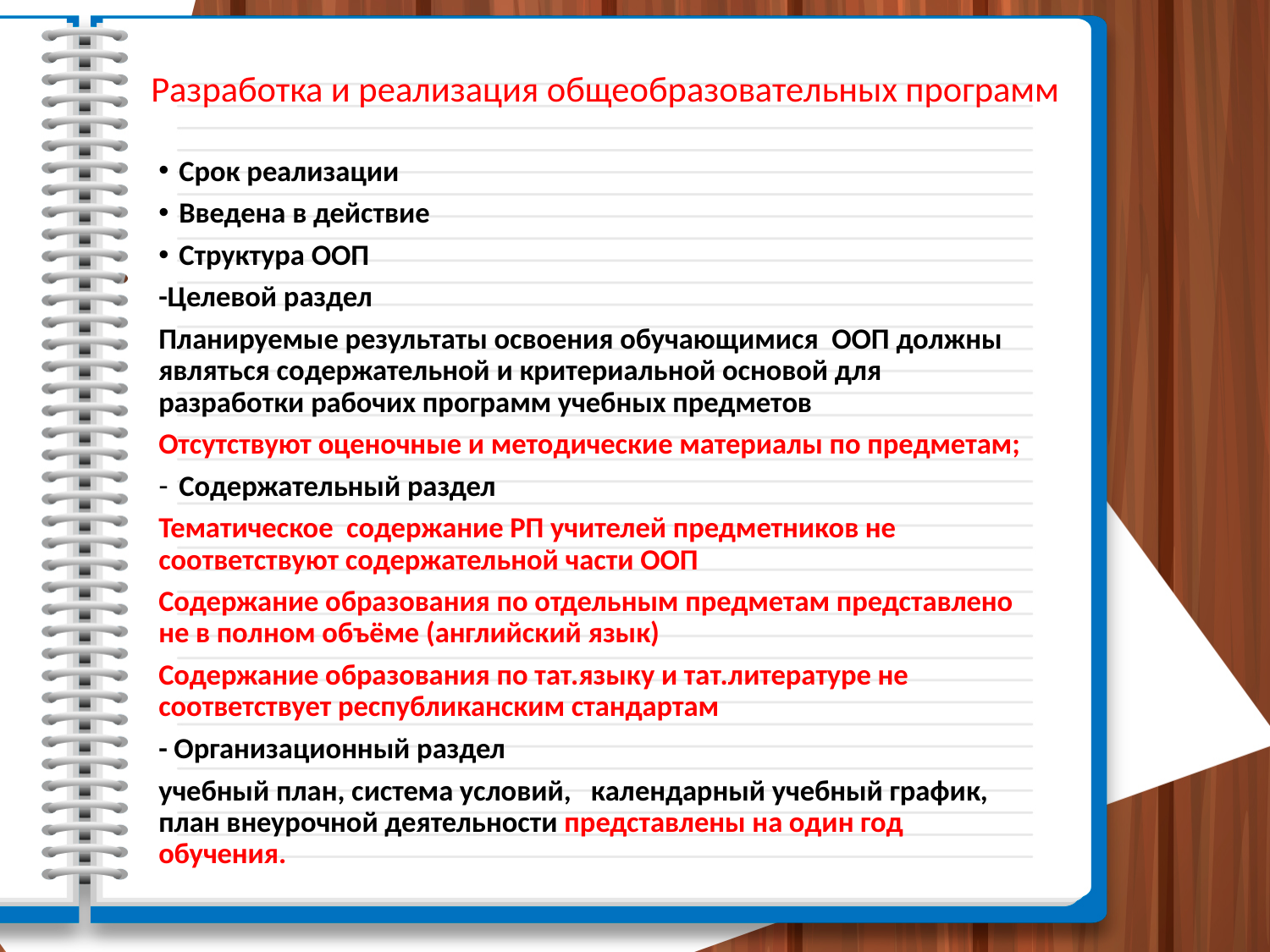

# Разработка и реализация общеобразовательных программ
Срок реализации
Введена в действие
Структура ООП
-Целевой раздел
Планируемые результаты освоения обучающимися  ООП должны являться содержательной и критериальной основой для разработки рабочих программ учебных предметов
Отсутствуют оценочные и методические материалы по предметам;
Содержательный раздел
Тематическое  содержание РП учителей предметников не соответствуют содержательной части ООП
Содержание образования по отдельным предметам представлено не в полном объёме (английский язык)
Содержание образования по тат.языку и тат.литературе не соответствует республиканским стандартам
- Организационный раздел
учебный план, система условий,   календарный учебный график, план внеурочной деятельности представлены на один год обучения.